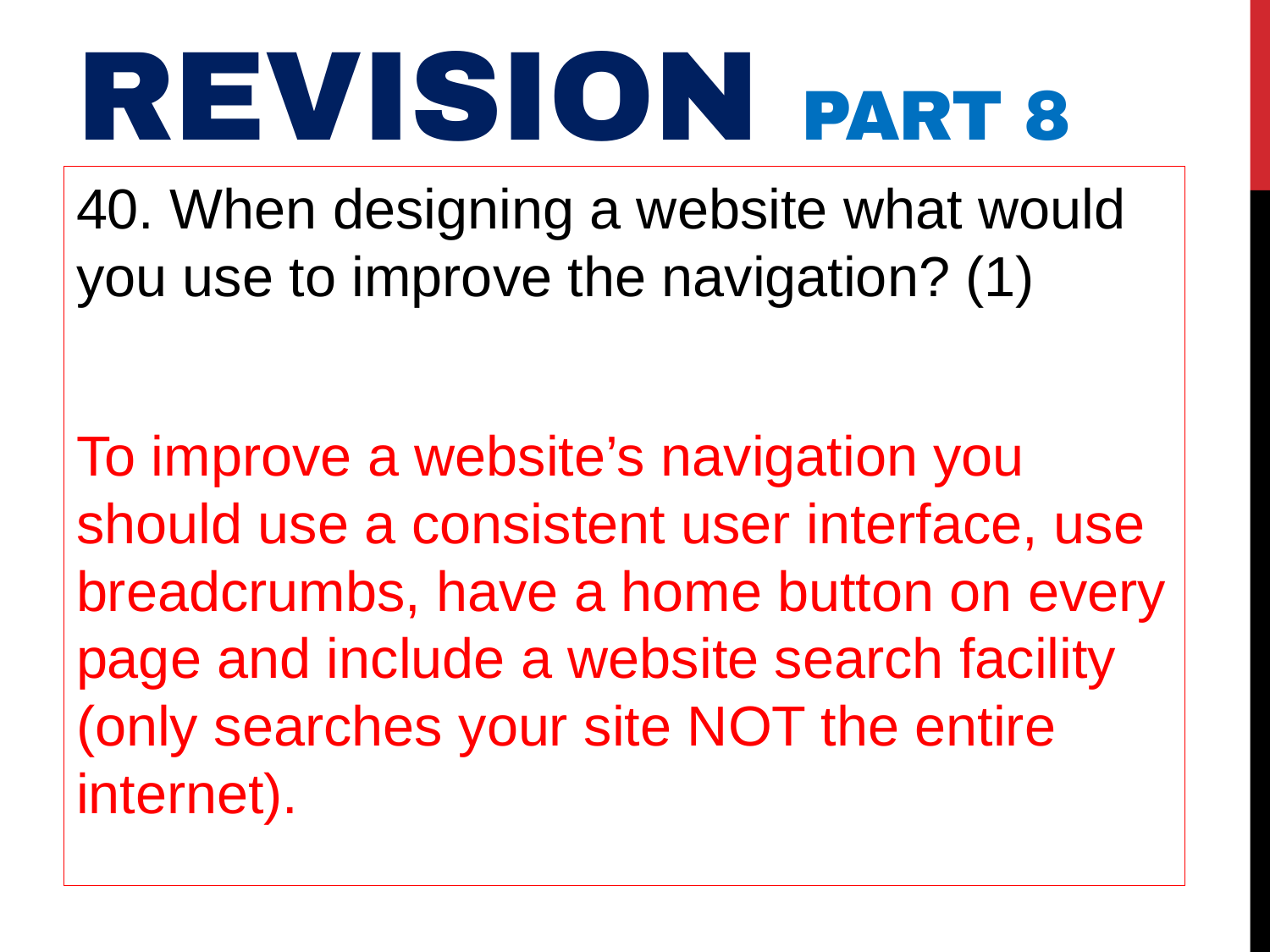

# Revision Part 8
40. When designing a website what would you use to improve the navigation? (1)

To improve a website’s navigation you should use a consistent user interface, use breadcrumbs, have a home button on every page and include a website search facility (only searches your site NOT the entire internet).